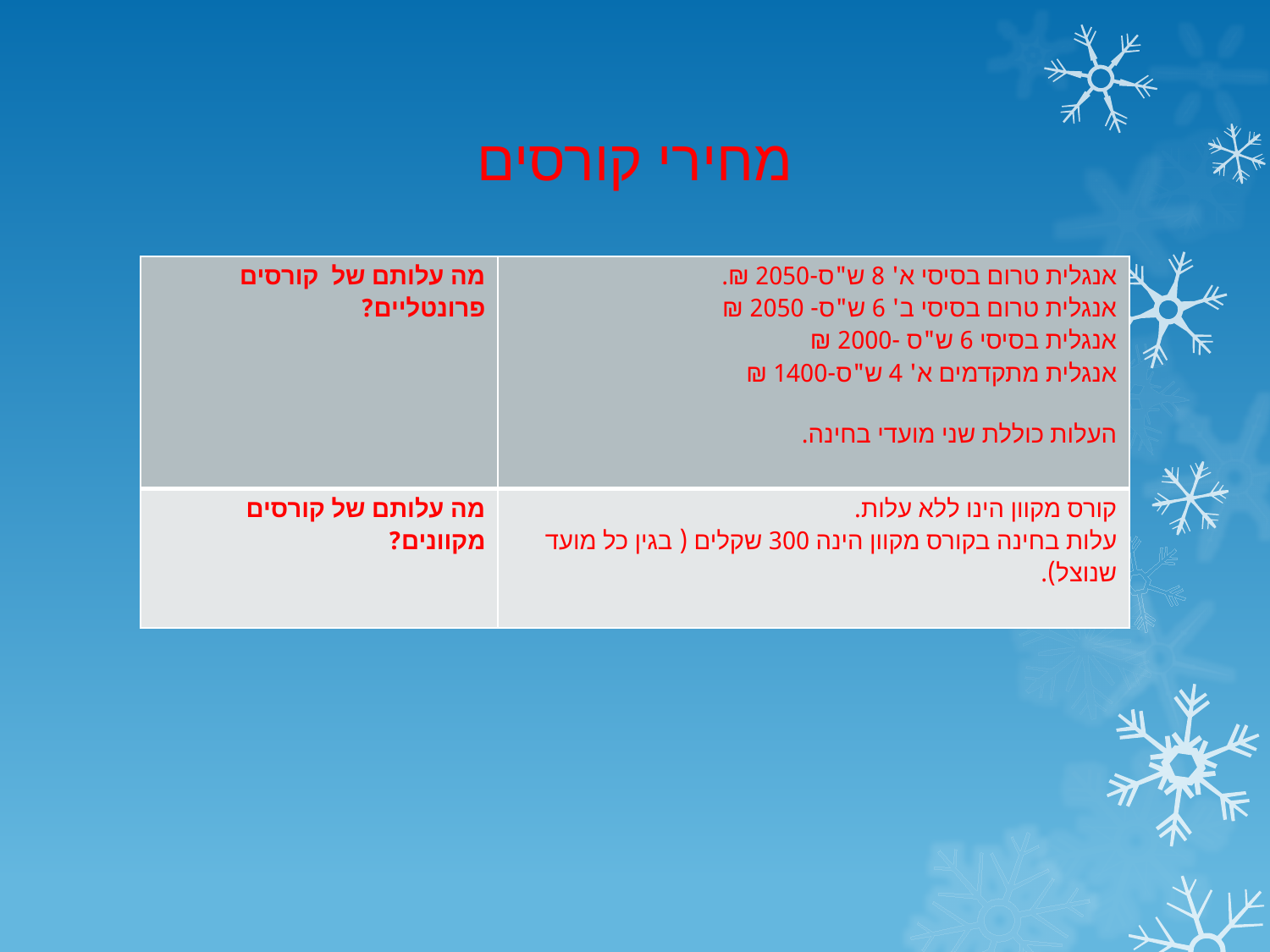

# מחירי קורסים
| מה עלותם של קורסים פרונטליים? | אנגלית טרום בסיסי א' 8 ש"ס-2050 ₪. אנגלית טרום בסיסי ב' 6 ש"ס- 2050 ₪ אנגלית בסיסי 6 ש"ס -2000 ₪ אנגלית מתקדמים א' 4 ש"ס-1400 ₪ העלות כוללת שני מועדי בחינה. |
| --- | --- |
| מה עלותם של קורסים מקוונים? | קורס מקוון הינו ללא עלות. עלות בחינה בקורס מקוון הינה 300 שקלים ( בגין כל מועד שנוצל). |